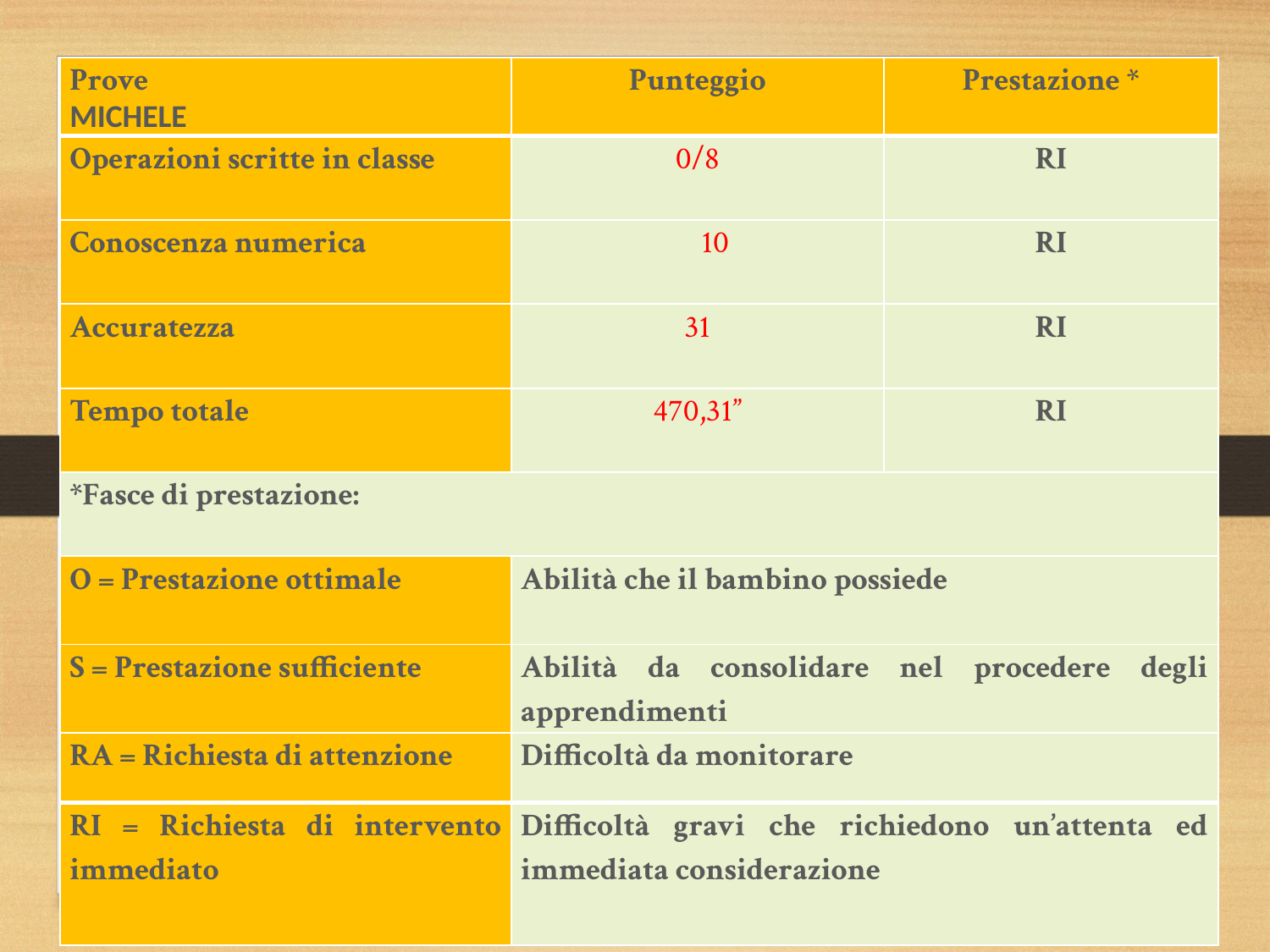

| Prove MICHELE | Punteggio | Prestazione \* |
| --- | --- | --- |
| Operazioni scritte in classe | 0/8 | RI |
| Conoscenza numerica | 10 | RI |
| Accuratezza | 31 | RI |
| Tempo totale | 470,31” | RI |
| \*Fasce di prestazione: |  |  |
| O = Prestazione ottimale | Abilità che il bambino possiede |  |
| S = Prestazione sufficiente | Abilità da consolidare nel procedere degli apprendimenti |  |
| RA = Richiesta di attenzione | Difficoltà da monitorare |  |
| RI = Richiesta di intervento immediato | Difficoltà gravi che richiedono un’attenta ed immediata considerazione |  |